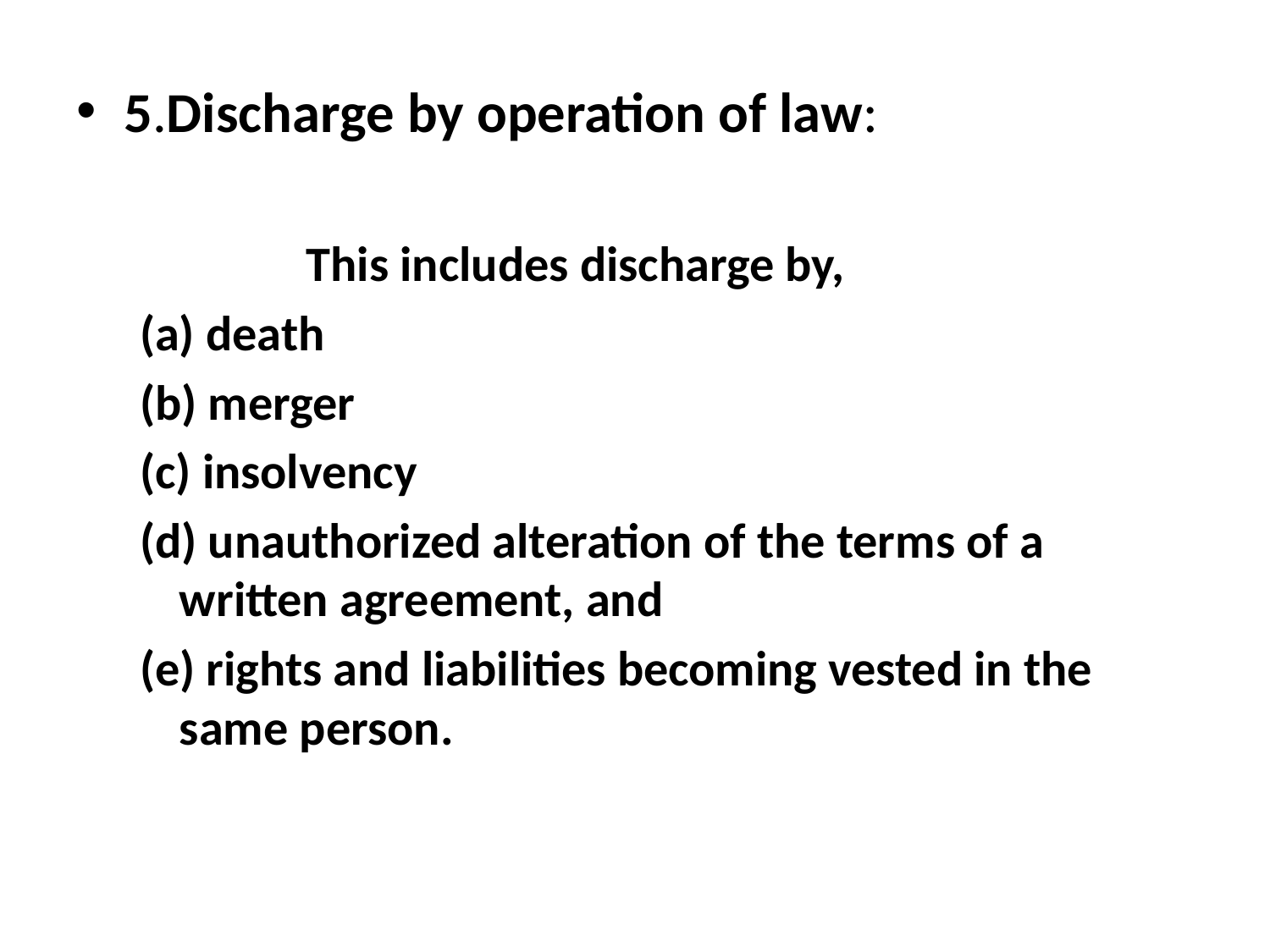

5.Discharge by operation of law:

		This includes discharge by,
(a) death
(b) merger
(c) insolvency
(d) unauthorized alteration of the terms of a written agreement, and
(e) rights and liabilities becoming vested in the same person.